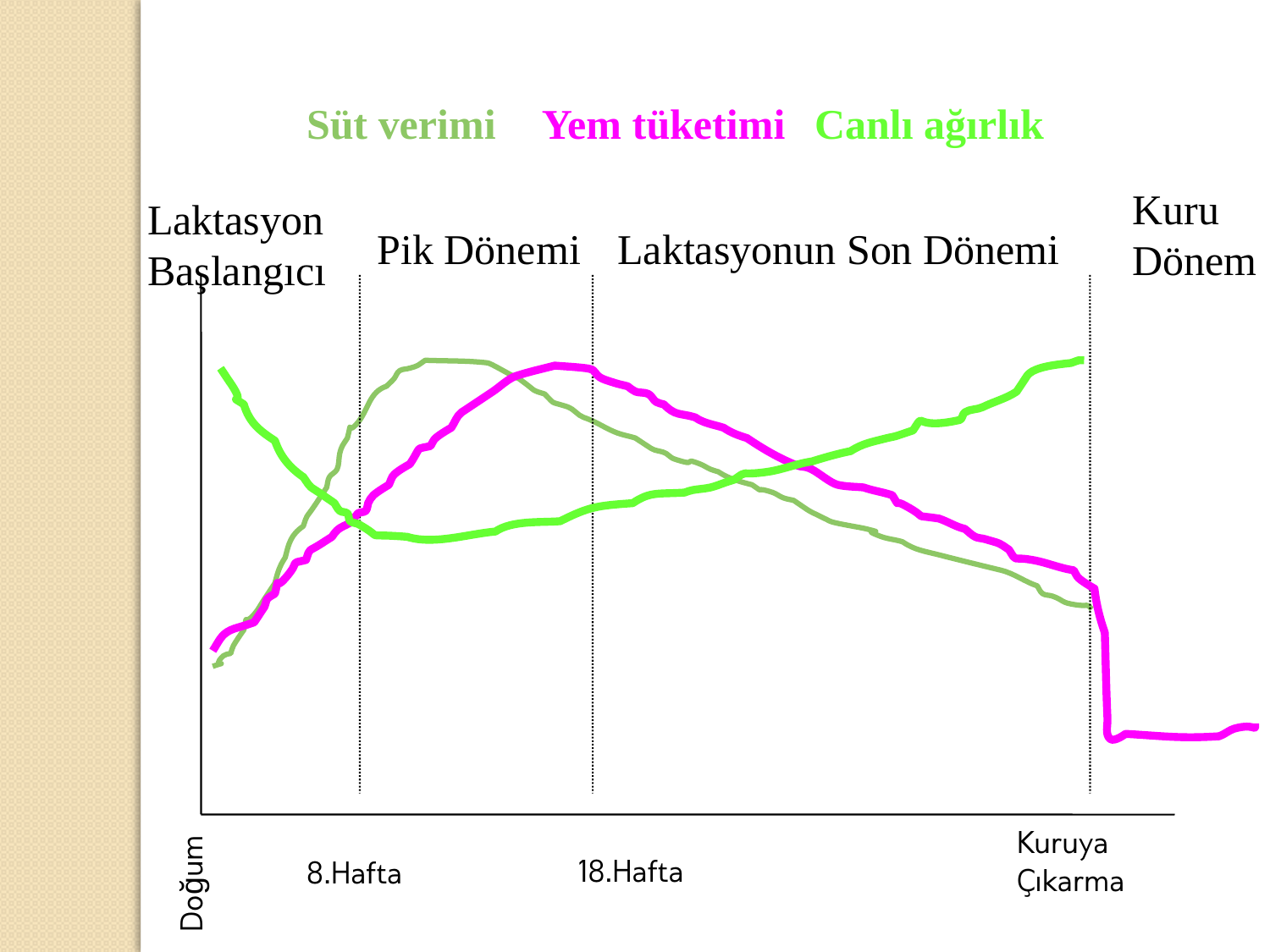

Süt verimi
Yem tüketimi
Canlı ağırlık

Kuru
Dönem
Laktasyon
Başlangıcı
Pik Dönemi
Laktasyonun Son Dönemi

Kuruya
Çıkarma
18.Hafta
8.Hafta
Doğum